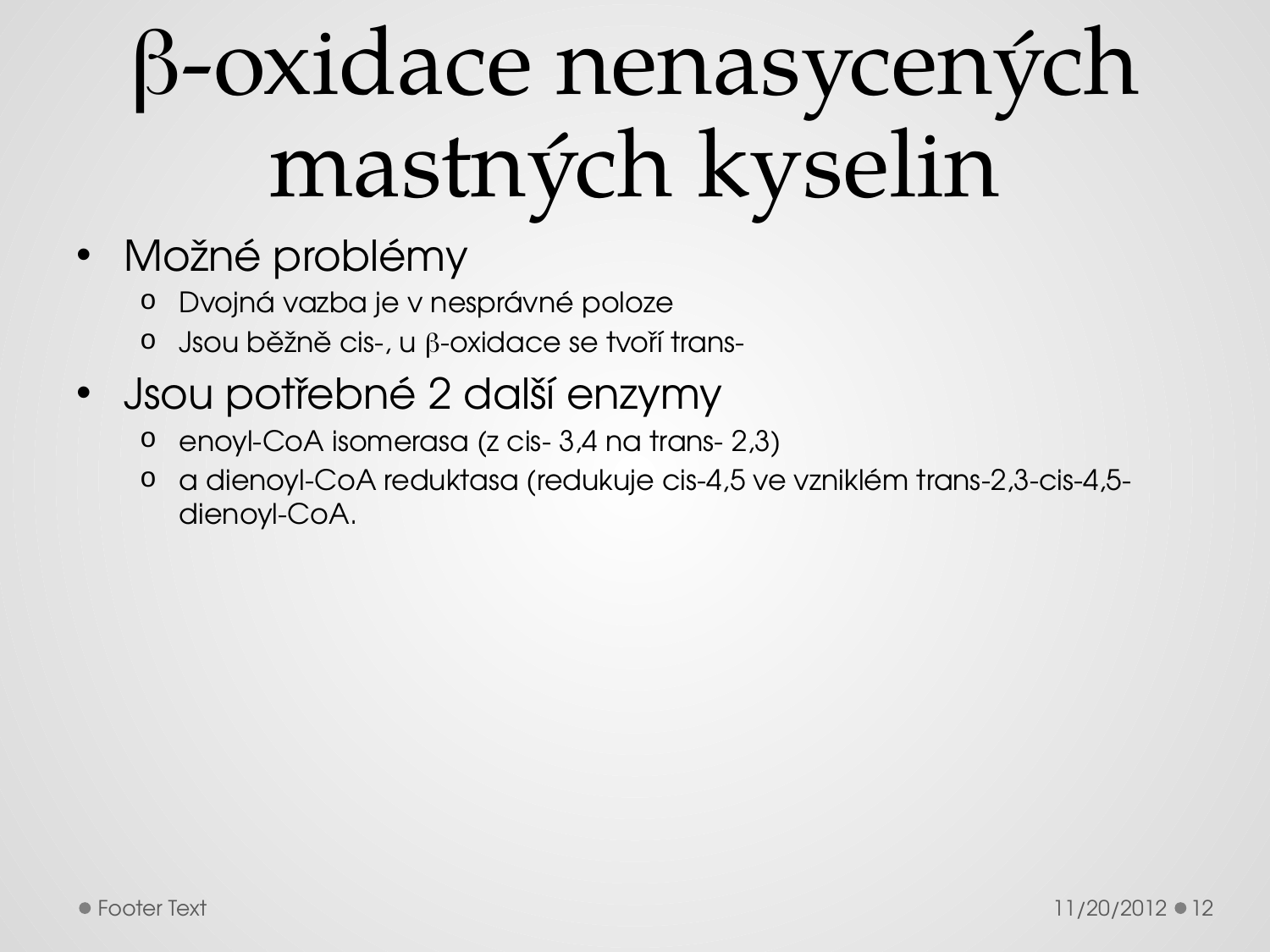

# β-oxidace nenasycených mastných kyselin
Možné problémy
Dvojná vazba je v nesprávné poloze
Jsou běžně cis-, u β-oxidace se tvoří trans-
Jsou potřebné 2 další enzymy
enoyl-CoA isomerasa (z cis- 3,4 na trans- 2,3)
a dienoyl-CoA reduktasa (redukuje cis-4,5 ve vzniklém trans-2,3-cis-4,5-dienoyl-CoA.

Footer Text
11/20/2012
12